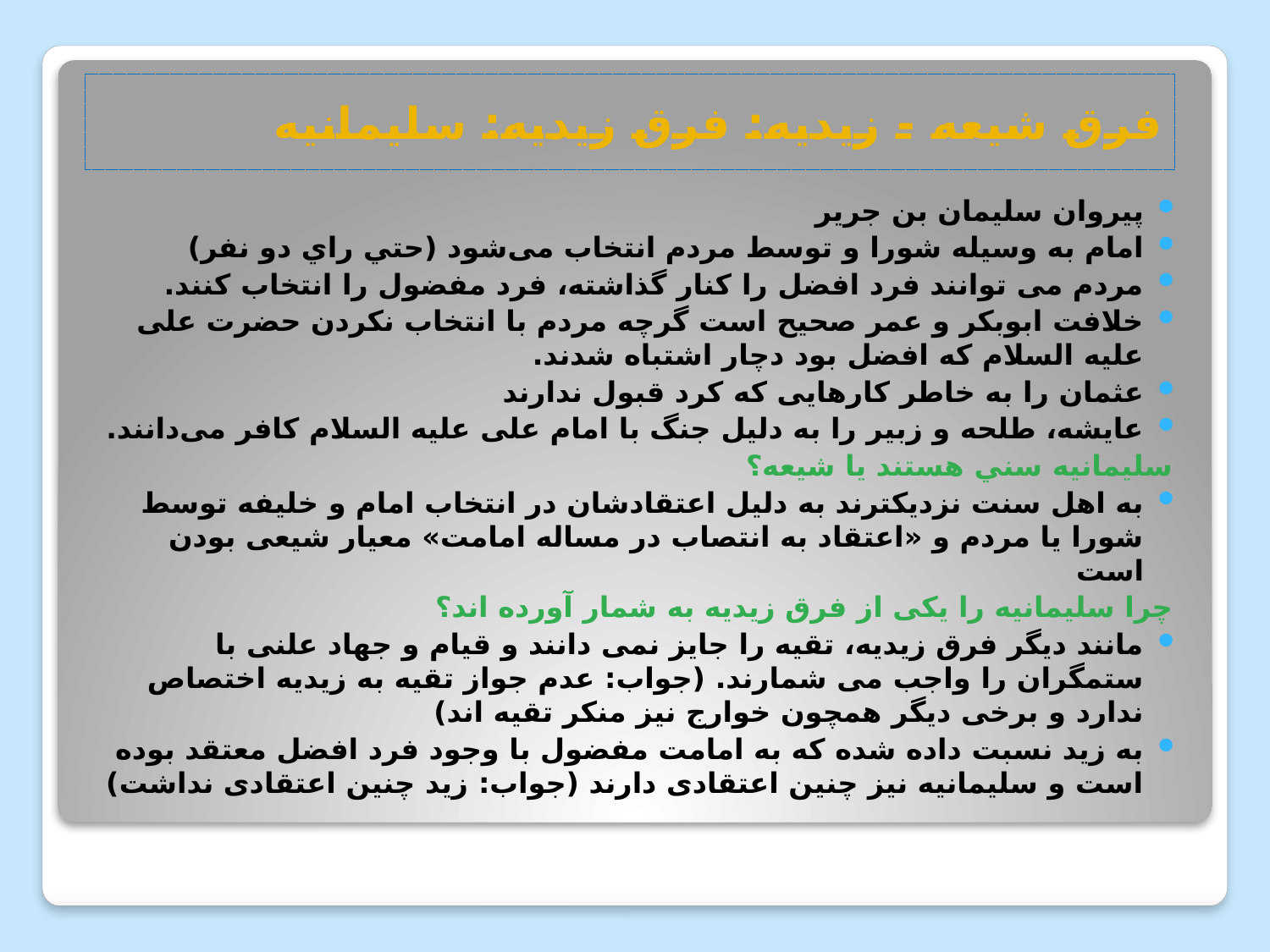

# فرق شيعه - زيديه: فرق زيديه: سليمانيه
پيروان سليمان بن جرير
امام به وسيله شورا و توسط مردم انتخاب مى‌شود (حتي راي دو نفر)
مردم مى توانند فرد افضل را كنار گذاشته، فرد مفضول را انتخاب كنند.
خلافت ابوبكر و عمر صحيح است گرچه مردم با انتخاب نكردن حضرت على عليه السلام كه افضل بود دچار اشتباه شدند.
عثمان را به خاطر كارهايى كه كرد قبول ندارند
عايشه، طلحه و زبير را به دليل جنگ با امام على عليه السلام كافر مى‌دانند.
سليمانيه سني هستند يا شيعه؟
به اهل سنت نزديكترند به دليل اعتقادشان در انتخاب امام و خليفه توسط شورا يا مردم و «اعتقاد به انتصاب در مساله امامت» معيار شيعى بودن است
چرا سليمانيه را يكى از فرق زيديه به شمار آورده اند؟
مانند ديگر فرق زيديه، تقيه را جايز نمى دانند و قيام و جهاد علنى با ستمگران را واجب مى شمارند. (جواب: عدم جواز تقيه به زيديه اختصاص ندارد و برخى ديگر همچون خوارج نيز منكر تقيه اند)
به زيد نسبت داده شده كه به امامت مفضول با وجود فرد افضل معتقد بوده است و سليمانيه نيز چنين اعتقادى دارند (جواب: زيد چنين اعتقادى نداشت)